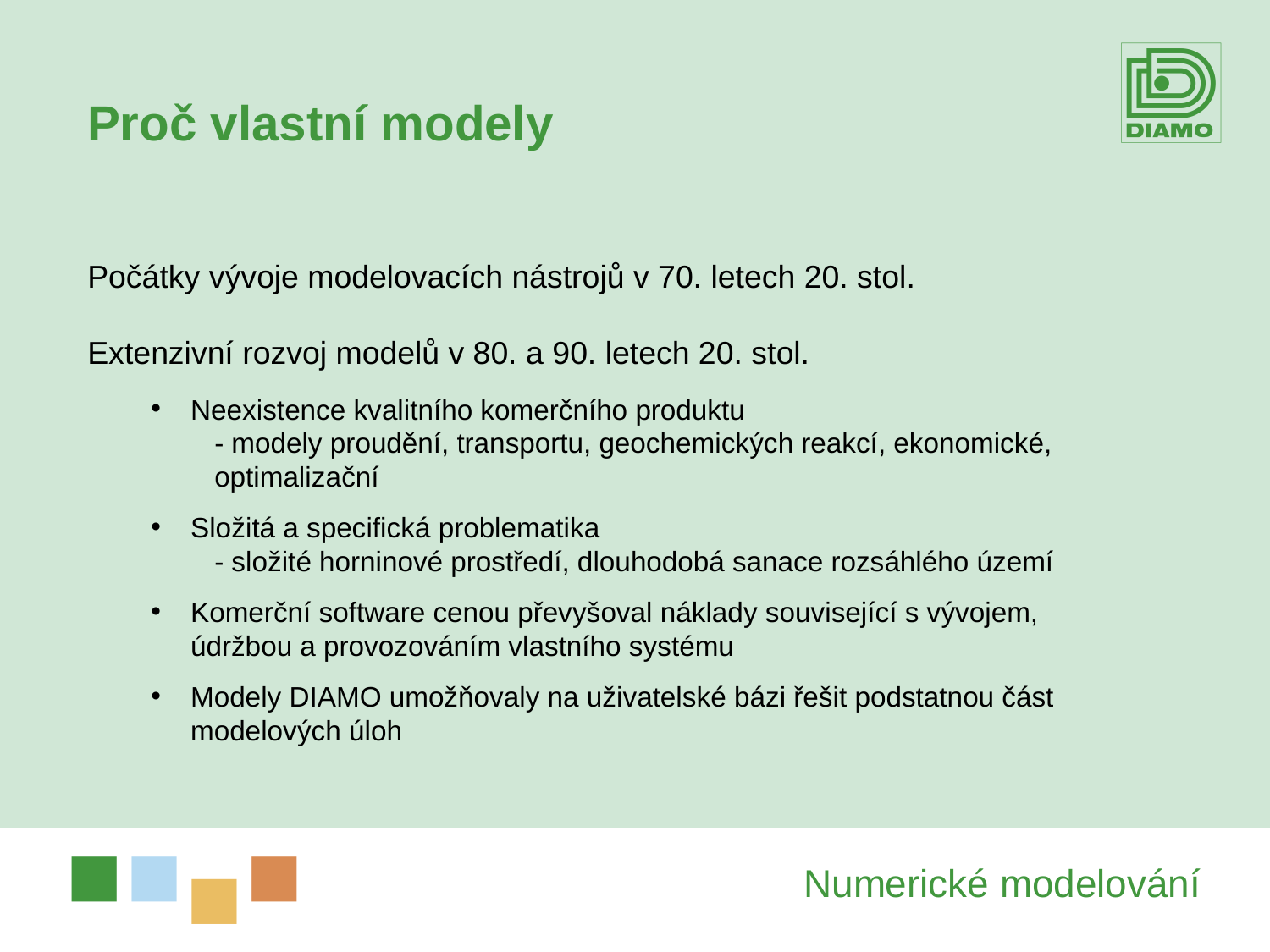

Proč vlastní modely
Počátky vývoje modelovacích nástrojů v 70. letech 20. stol.

Extenzivní rozvoj modelů v 80. a 90. letech 20. stol.

Neexistence kvalitního komerčního produktu
- modely proudění, transportu, geochemických reakcí, ekonomické,  optimalizační

Složitá a specifická problematika
- složité horninové prostředí, dlouhodobá sanace rozsáhlého území

Komerční software cenou převyšoval náklady související s vývojem, údržbou a provozováním vlastního systému

Modely DIAMO umožňovaly na uživatelské bázi řešit podstatnou část modelových úloh
Numerické modelování